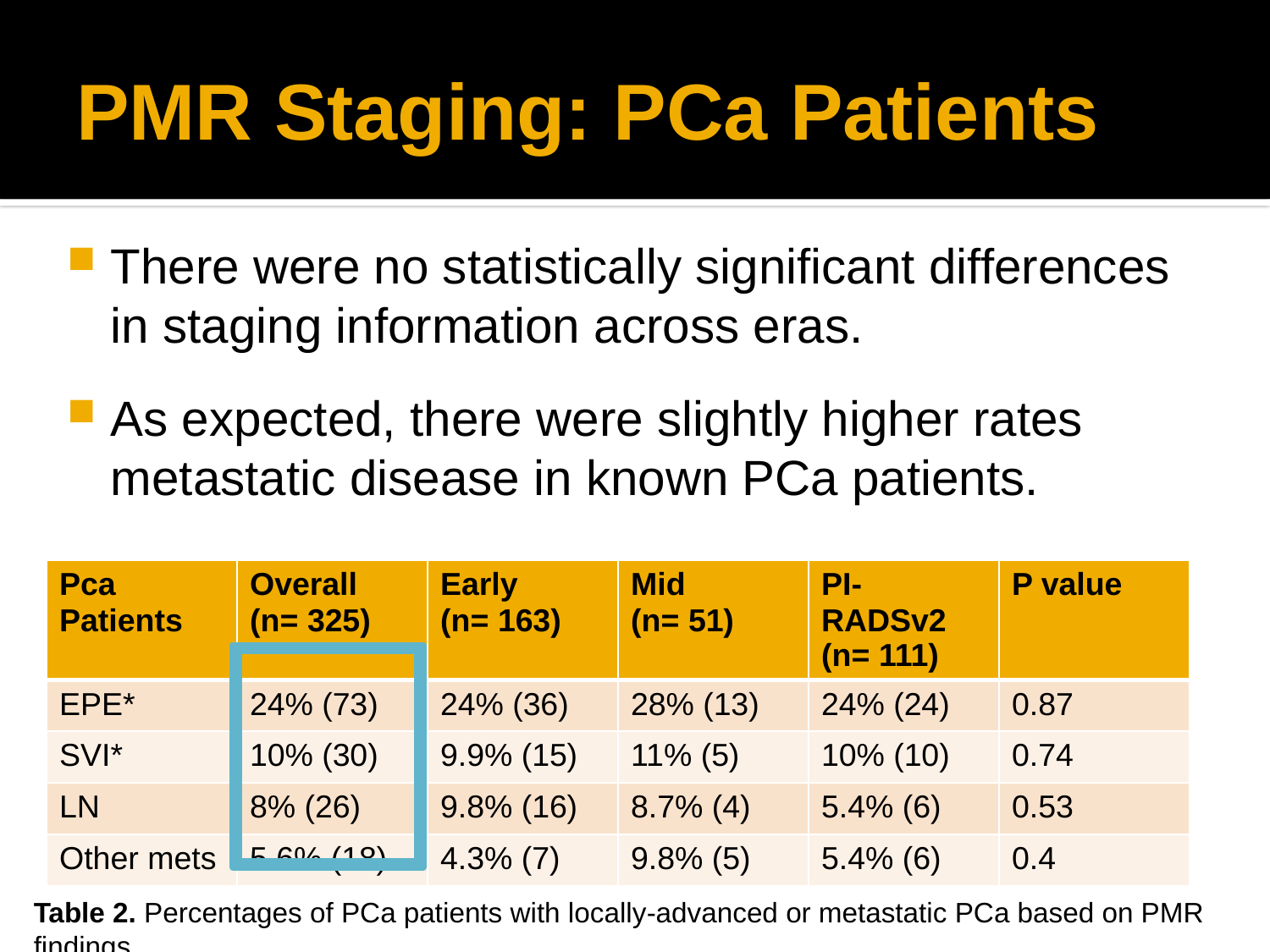

# PMR Staging: PCa Patients
There were no statistically significant differences in staging information across eras.

As expected, there were slightly higher rates metastatic disease in known PCa patients.

| Pca Patients | Overall (n= 325) | Early (n= 163) | Mid (n= 51) | PI-RADSv2 (n= 111) | P value |
| --- | --- | --- | --- | --- | --- |
| EPE\* | 24% (73) | 24% (36) | 28% (13) | 24% (24) | 0.87 |
| SVI\* | 10% (30) | 9.9% (15) | 11% (5) | 10% (10) | 0.74 |
| LN | 8% (26) | 9.8% (16) | 8.7% (4) | 5.4% (6) | 0.53 |
| Other mets | 5.6% (18) | 4.3% (7) | 9.8% (5) | 5.4% (6) | 0.4 |

Table 2. Percentages of PCa patients with locally-advanced or metastatic PCa based on PMR findings.